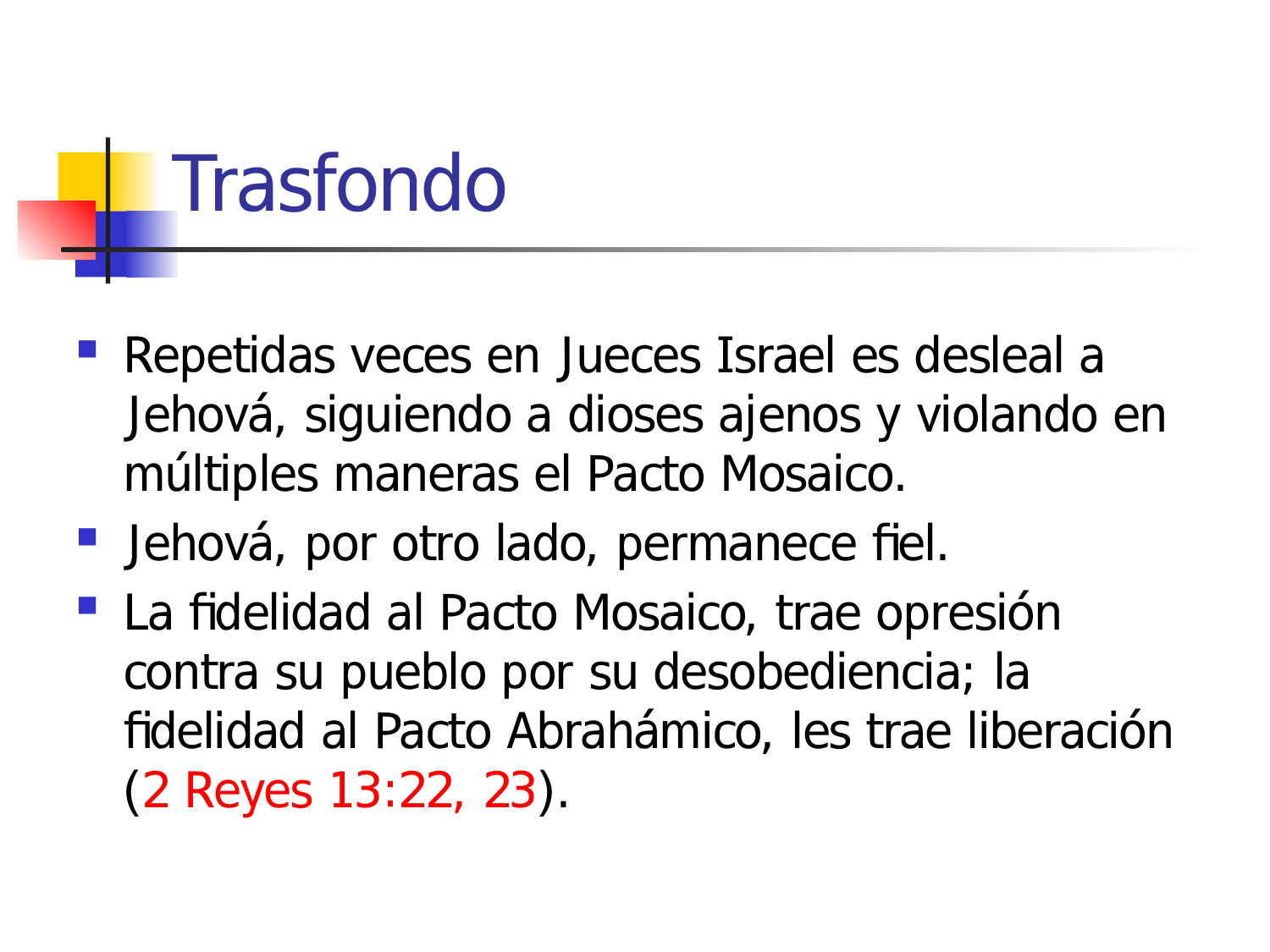

# Trasfondo
Repetidas veces en Jueces Israel es desleal a Jehová, siguiendo a dioses ajenos y violando en múltiples maneras el Pacto Mosaico.
Jehová, por otro lado, permanece fiel.
La fidelidad al Pacto Mosaico, trae opresión contra su pueblo por su desobediencia; la fidelidad al Pacto Abrahámico, les trae liberación (2 Reyes 13:22, 23).